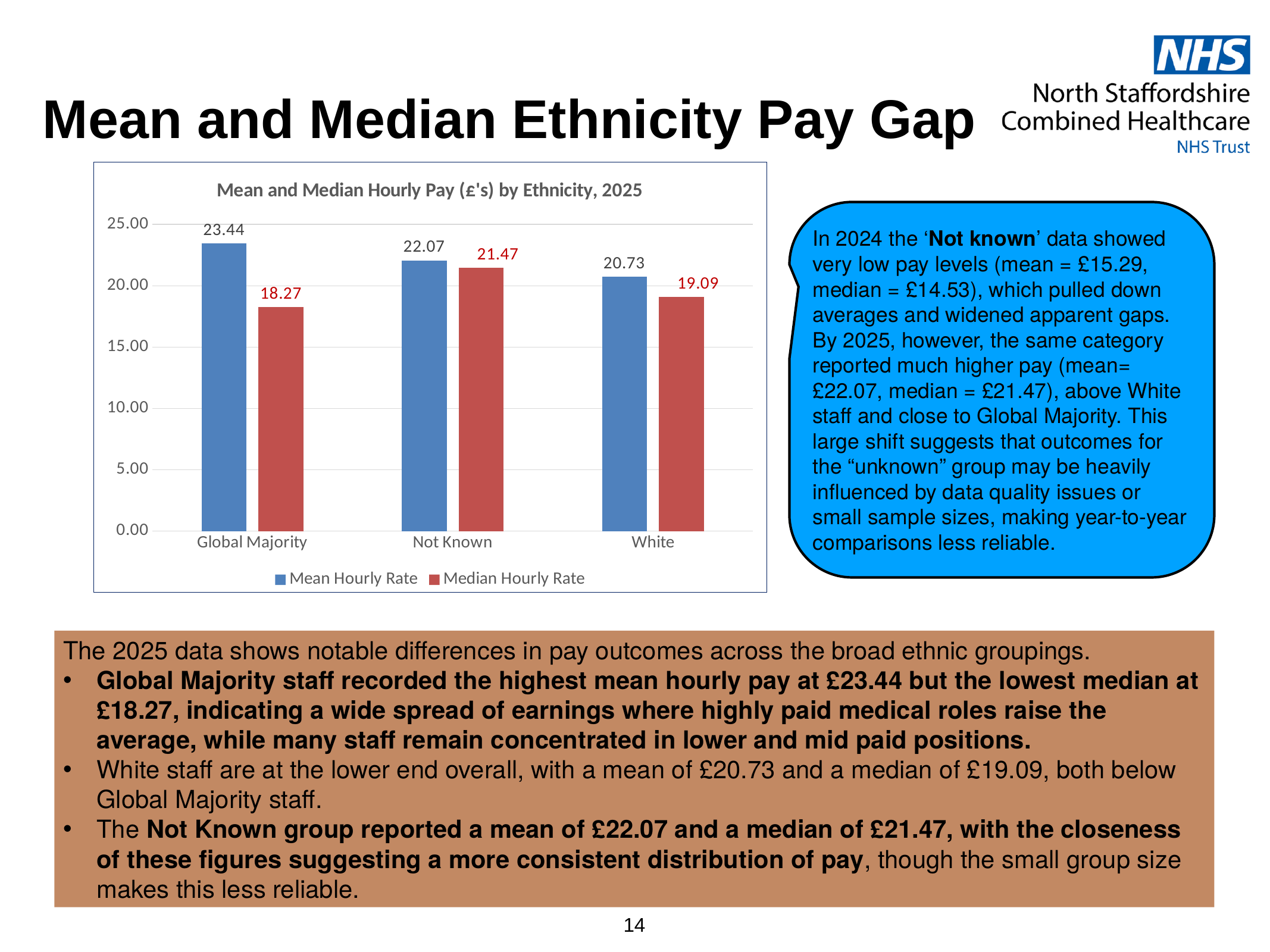

# Mean and Median Ethnicity Pay Gap

### Chart: Mean and Median Hourly Pay (£'s) by Ethnicity, 2025

| Category | Mean Hourly Rate | Median Hourly Rate |
|---|---|---|
| Global Majority | 23.4407010049718 | 18.2728496822297 |
| Not Known | 22.0722252787255 | 21.4652799215705 |
| White | 20.732377873603 | 19.0948143602332 |
In 2024 the ‘Not known’ data showed very low pay levels (mean = £15.29, median = £14.53), which pulled down averages and widened apparent gaps. By 2025, however, the same category reported much higher pay (mean= £22.07, median = £21.47), above White staff and close to Global Majority. This large shift suggests that outcomes for the “unknown” group may be heavily influenced by data quality issues or small sample sizes, making year-to-year comparisons less reliable.
The 2025 data shows notable differences in pay outcomes across the broad ethnic groupings.
Global Majority staff recorded the highest mean hourly pay at £23.44 but the lowest median at £18.27, indicating a wide spread of earnings where highly paid medical roles raise the average, while many staff remain concentrated in lower and mid paid positions.
White staff are at the lower end overall, with a mean of £20.73 and a median of £19.09, both below Global Majority staff.
The Not Known group reported a mean of £22.07 and a median of £21.47, with the closeness of these figures suggesting a more consistent distribution of pay, though the small group size makes this less reliable.
14